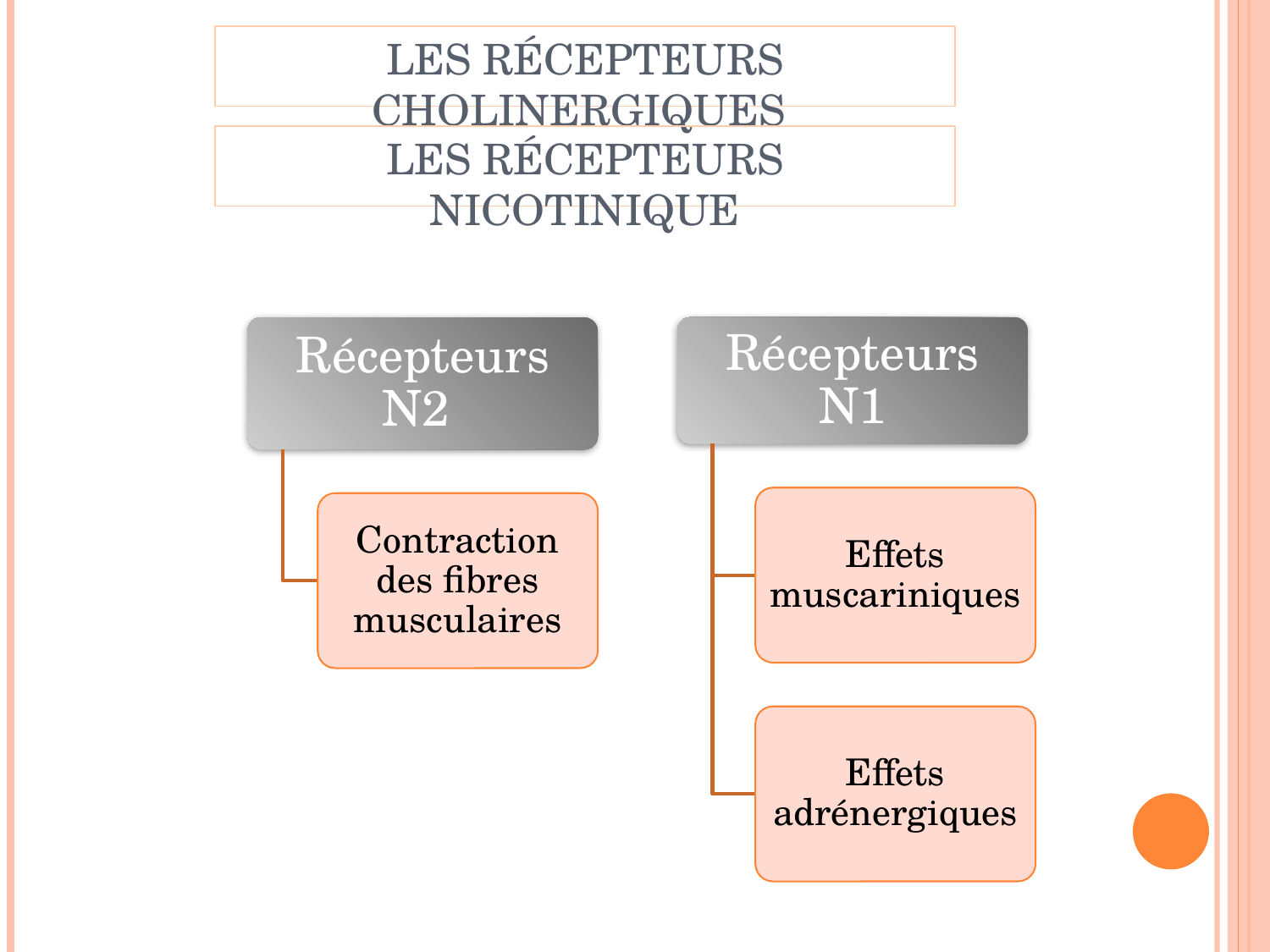

Les récepteurs cholinergiques
Les récepteurs nicotinique

Récepteurs N1
Récepteurs N2

Effets muscariniques

Contraction des fibres musculaires

Effets adrénergiques